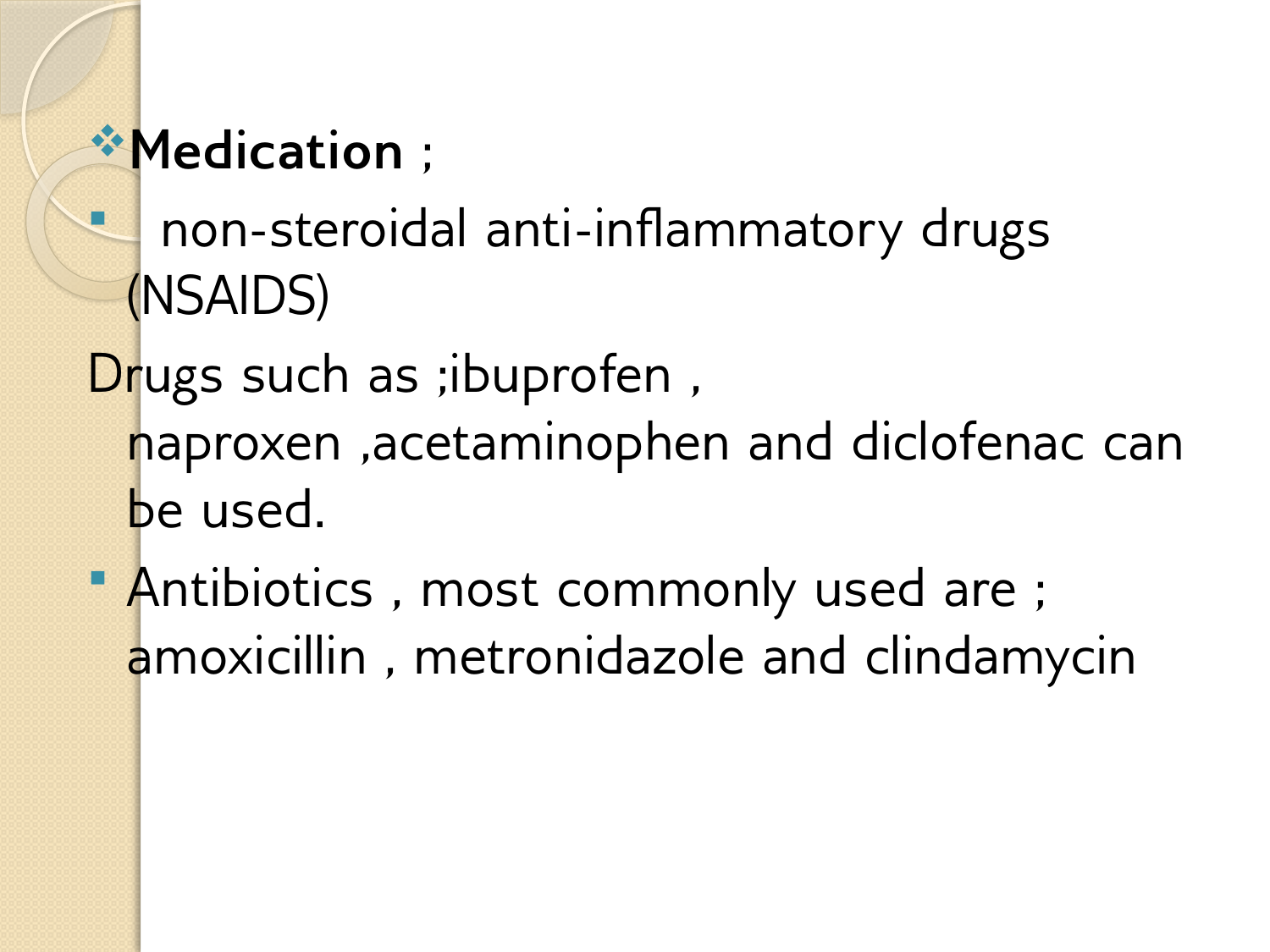

#
Medication ;
  non-steroidal anti-inflammatory drugs (NSAIDS)
Drugs such as ;ibuprofen , naproxen ,acetaminophen and diclofenac can be used.
Antibiotics , most commonly used are ; amoxicillin , metronidazole and clindamycin